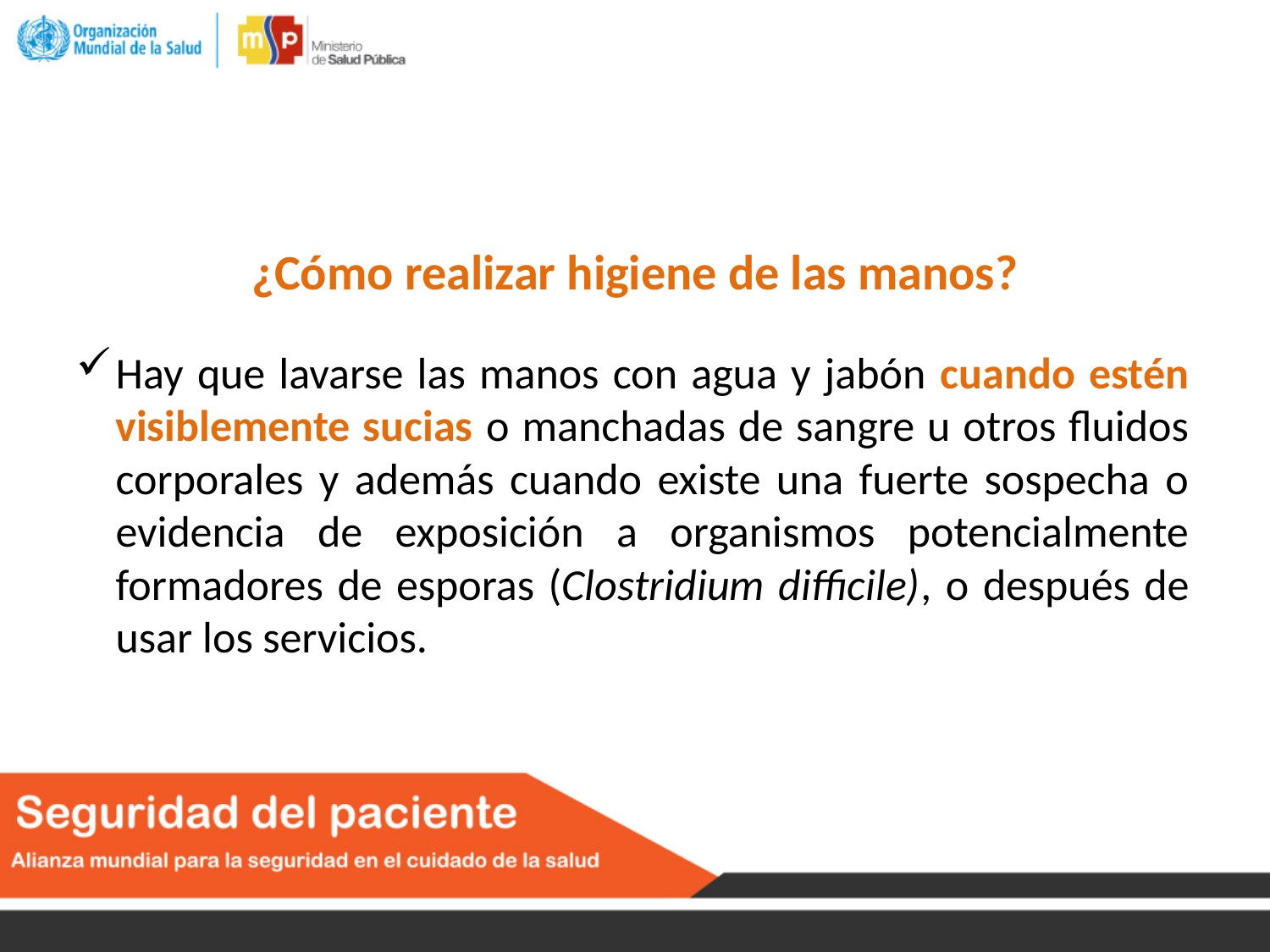

¿Cómo realizar higiene de las manos?
Hay que lavarse las manos con agua y jabón cuando estén visiblemente sucias o manchadas de sangre u otros fluidos corporales y además cuando existe una fuerte sospecha o evidencia de exposición a organismos potencialmente formadores de esporas (Clostridium difficile), o después de usar los servicios.